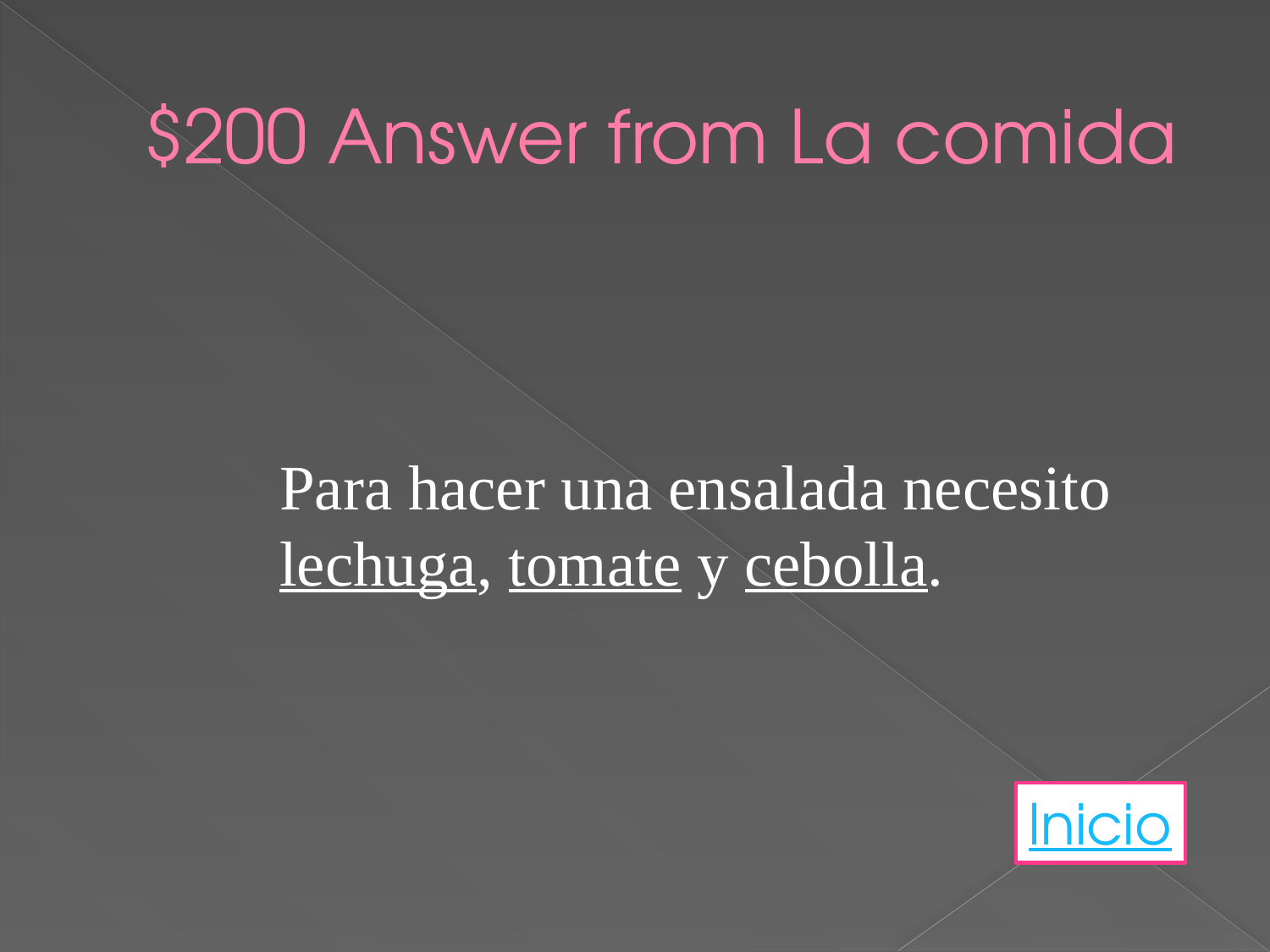

# $200 Answer from La comida
Para hacer una ensalada necesito
lechuga, tomate y cebolla.
Inicio